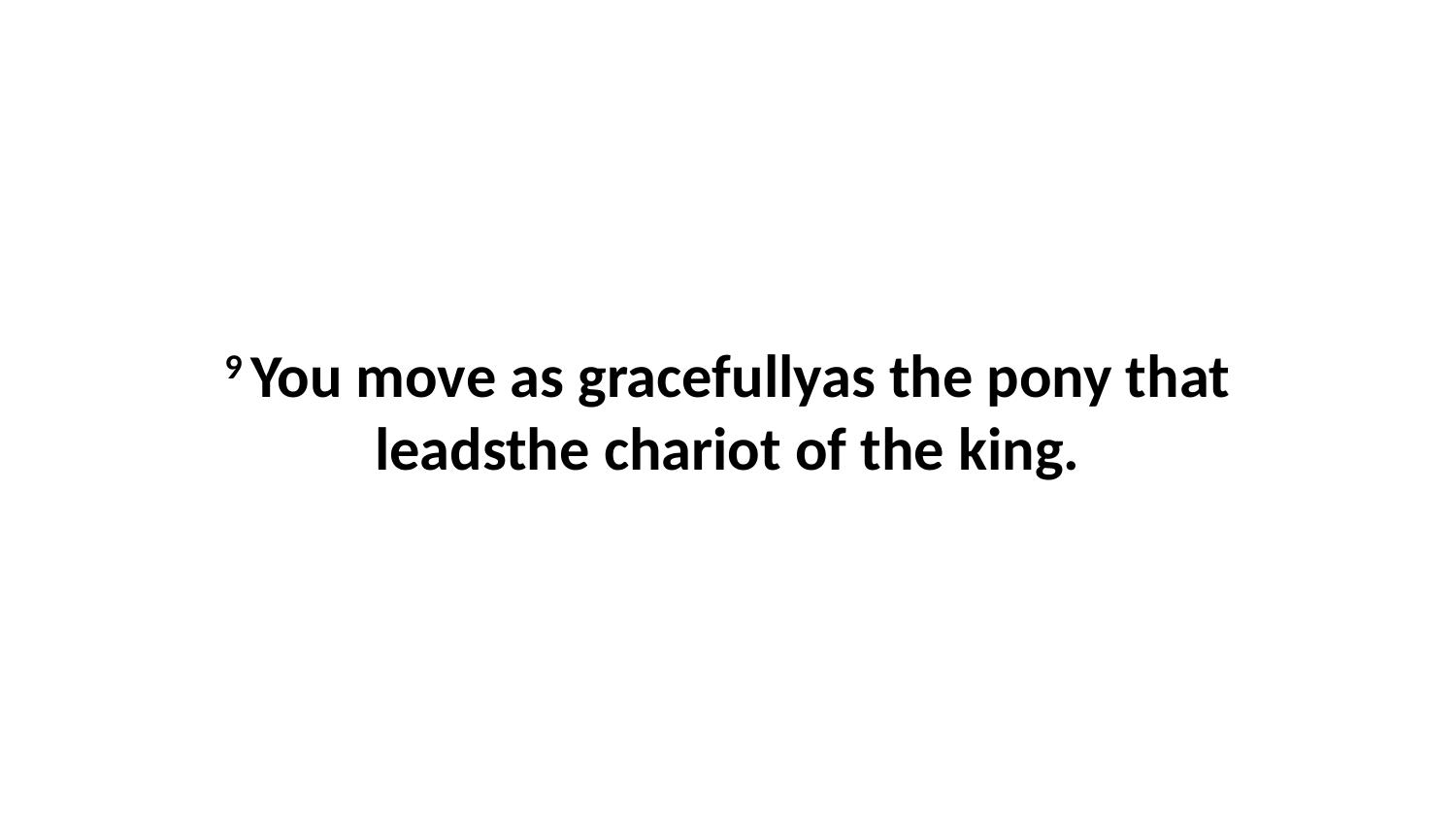

9 You move as gracefullyas the pony that leadsthe chariot of the king.